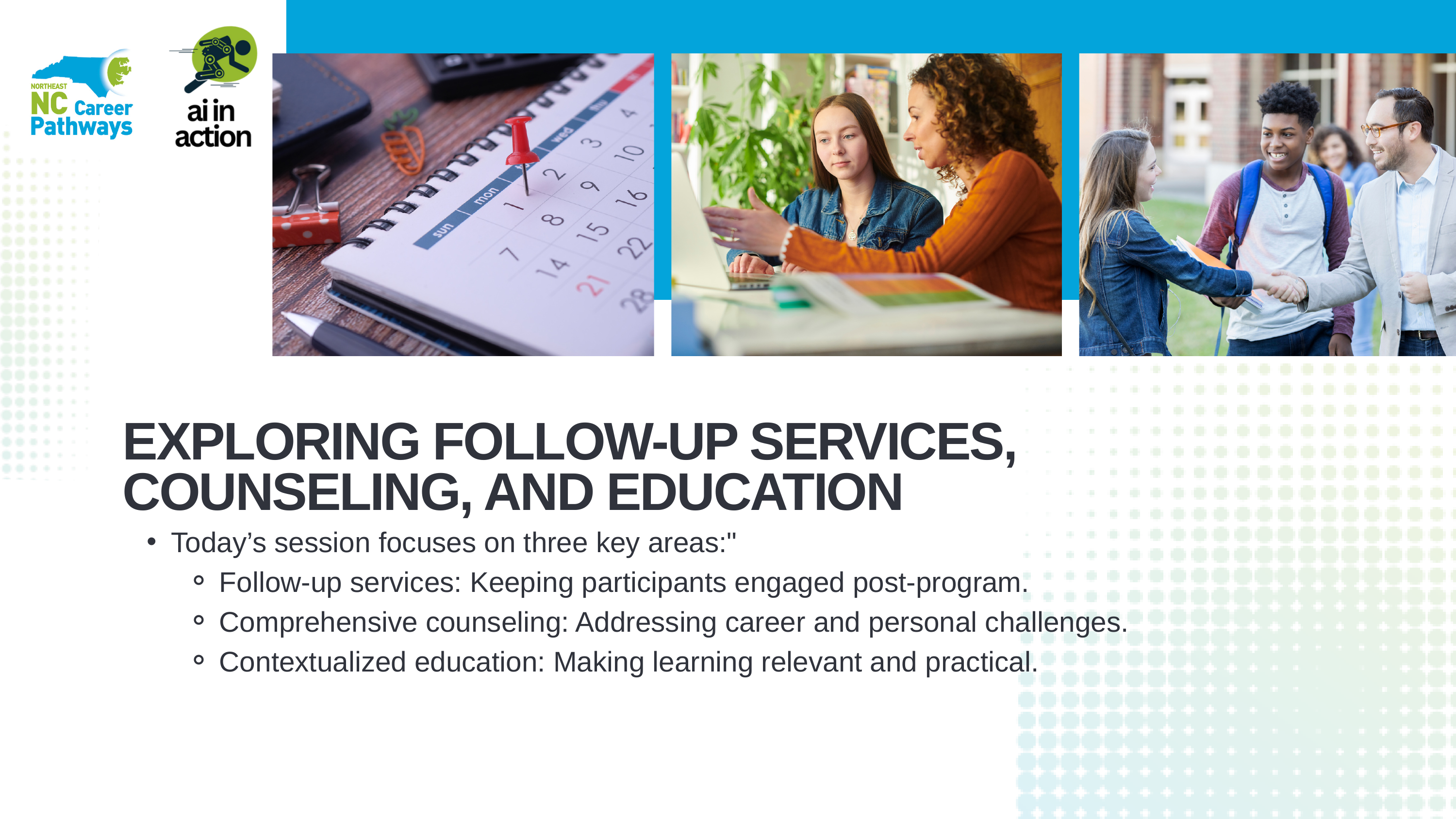

EXPLORING FOLLOW-UP SERVICES,
COUNSELING, AND EDUCATION
Today’s session focuses on three key areas:"
Follow-up services: Keeping participants engaged post-program.
Comprehensive counseling: Addressing career and personal challenges.
Contextualized education: Making learning relevant and practical.